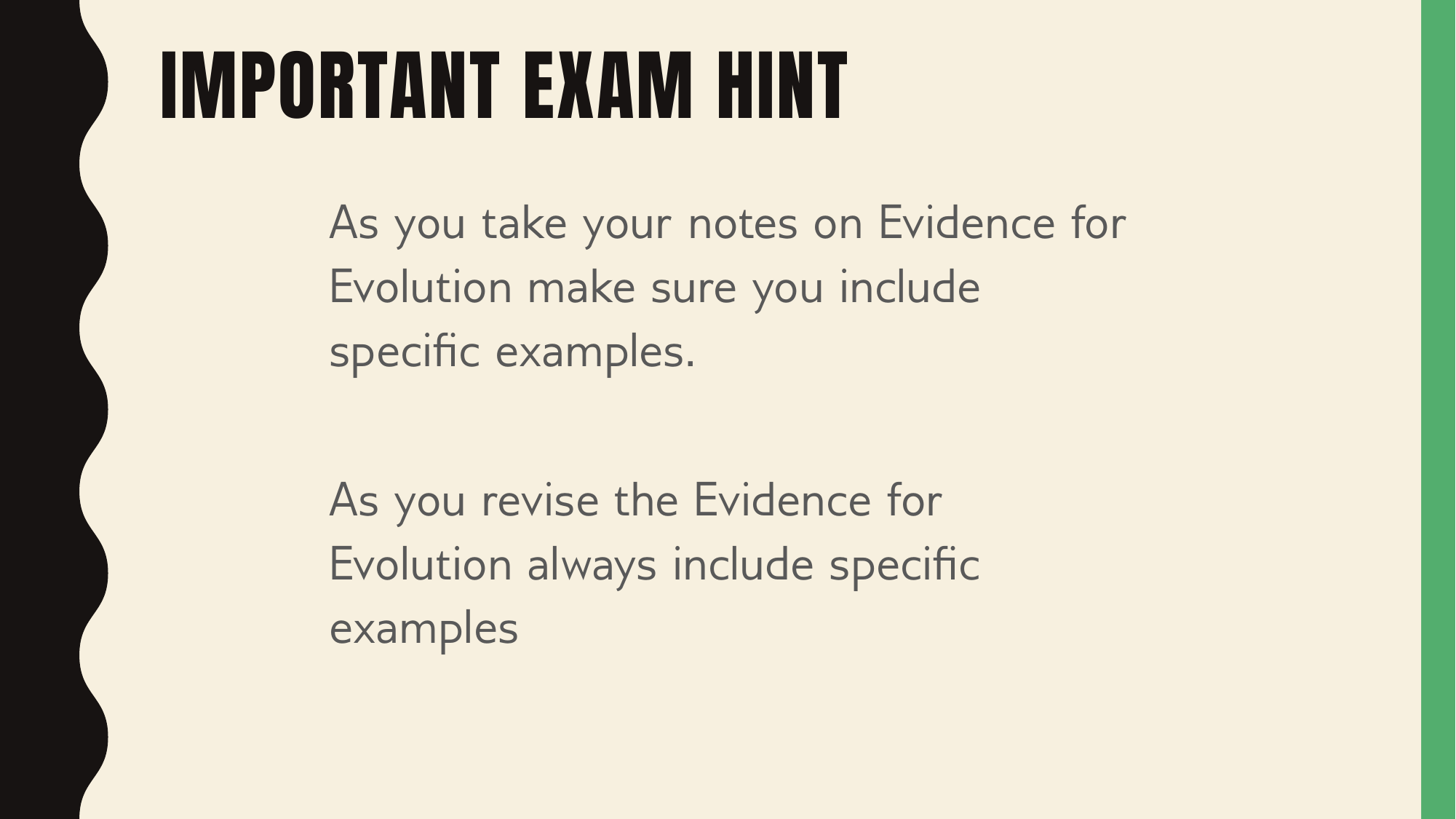

# Important Exam Hint
As you take your notes on Evidence for Evolution make sure you include specific examples.

As you revise the Evidence for Evolution always include specific examples